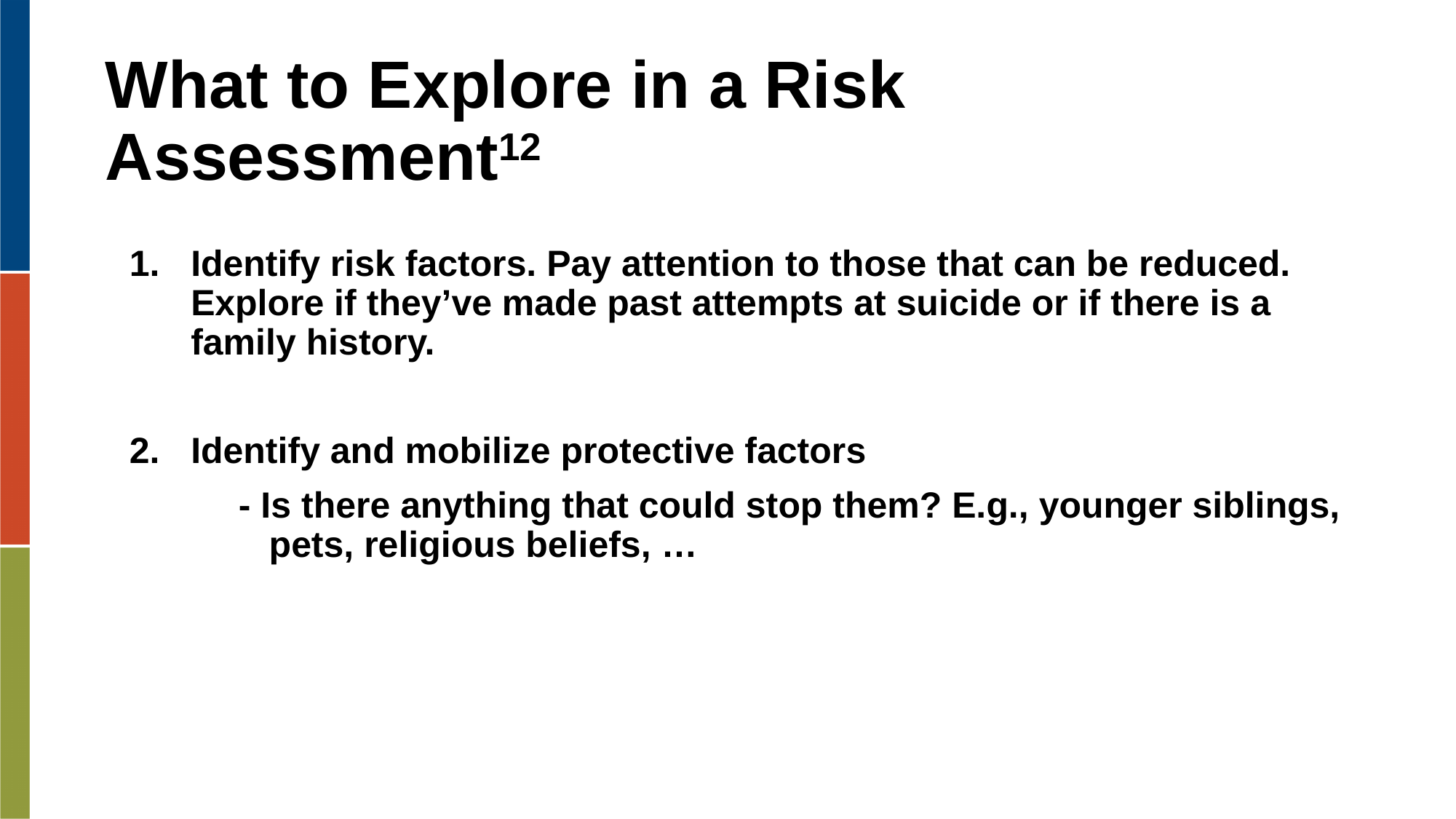

# What to Explore in a Risk Assessment12
Identify risk factors. Pay attention to those that can be reduced. Explore if they’ve made past attempts at suicide or if there is a family history.

Identify and mobilize protective factors
	- Is there anything that could stop them? E.g., younger siblings, 	   pets, religious beliefs, …